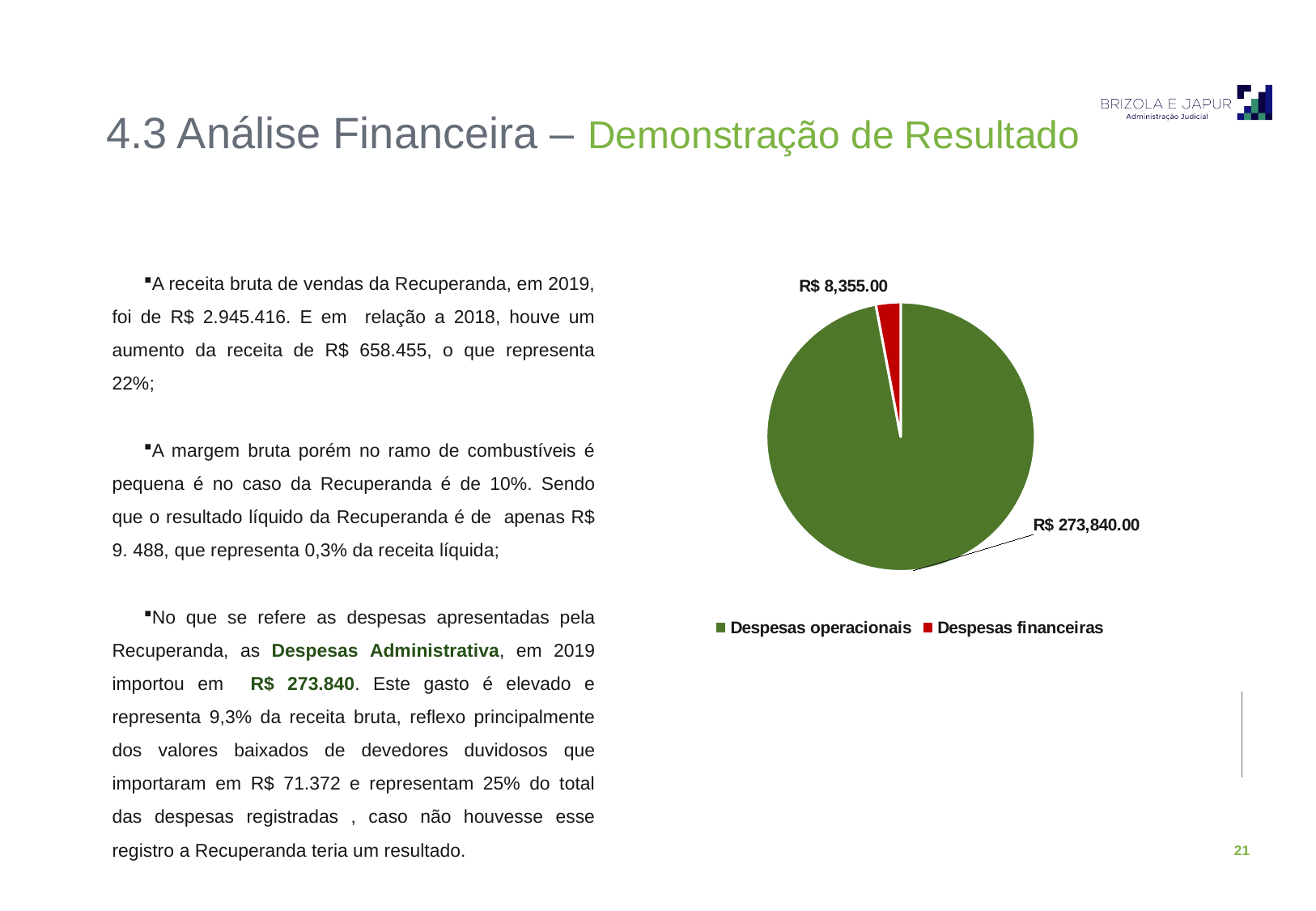

4.3 Análise Financeira – Demonstração de Resultado
A receita bruta de vendas da Recuperanda, em 2019, foi de R$ 2.945.416. E em  relação a 2018, houve um aumento da receita de R$ 658.455, o que representa 22%;

A margem bruta porém no ramo de combustíveis é pequena é no caso da Recuperanda é de 10%. Sendo que o resultado líquido da Recuperanda é de  apenas R$ 9. 488, que representa 0,3% da receita líquida;

No que se refere as despesas apresentadas pela Recuperanda, as Despesas Administrativa, em 2019 importou em  R$ 273.840. Este gasto é elevado e representa 9,3% da receita bruta, reflexo principalmente dos valores baixados de devedores duvidosos que importaram em R$ 71.372 e representam 25% do total das despesas registradas , caso não houvesse esse registro a Recuperanda teria um resultado.

### Chart

| Category |  |
|---|---|
| Despesas operacionais | 273840.0 |
| Despesas financeiras | 8355.0 |